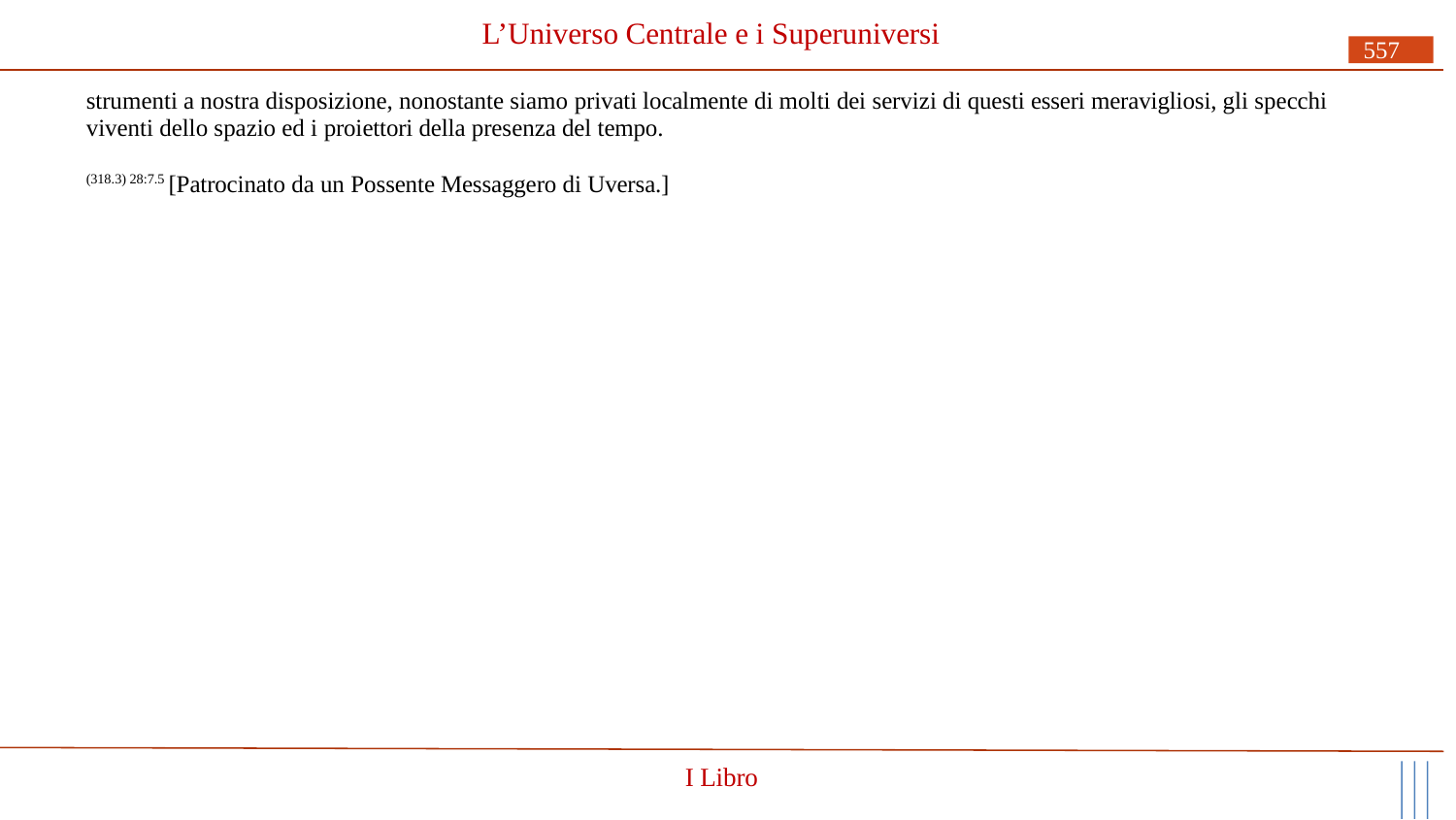

# L’Universo Centrale e i Superuniversi
557

strumenti a nostra disposizione, nonostante siamo privati localmente di molti dei servizi di questi esseri meravigliosi, gli specchi  viventi dello spazio ed i proiettori della presenza del tempo.

(318.3) 28:7.5 [Patrocinato da un Possente Messaggero di Uversa.]

I Libro